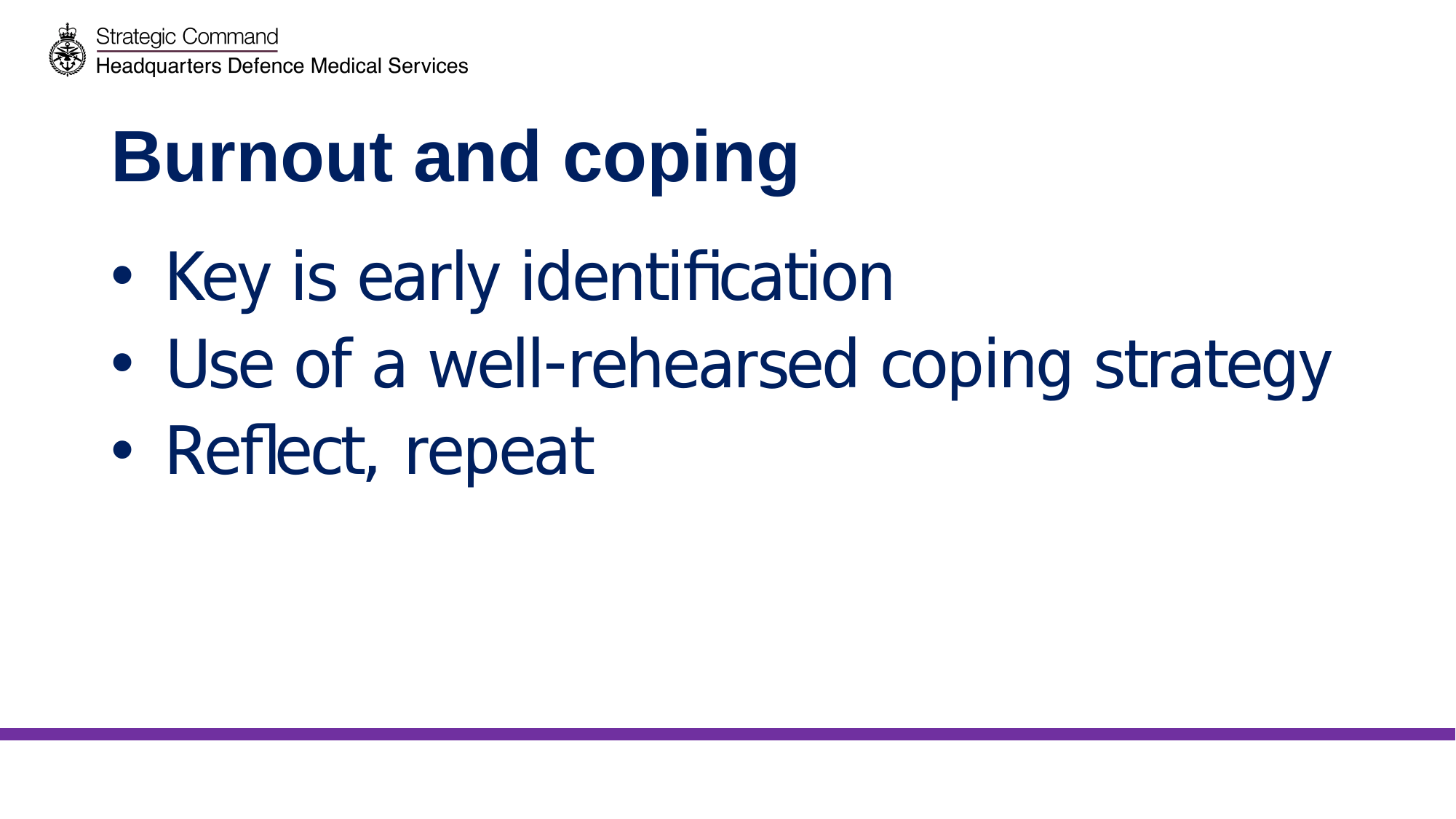

# Burnout and coping
Key is early identification
Use of a well-rehearsed coping strategy
Reflect, repeat